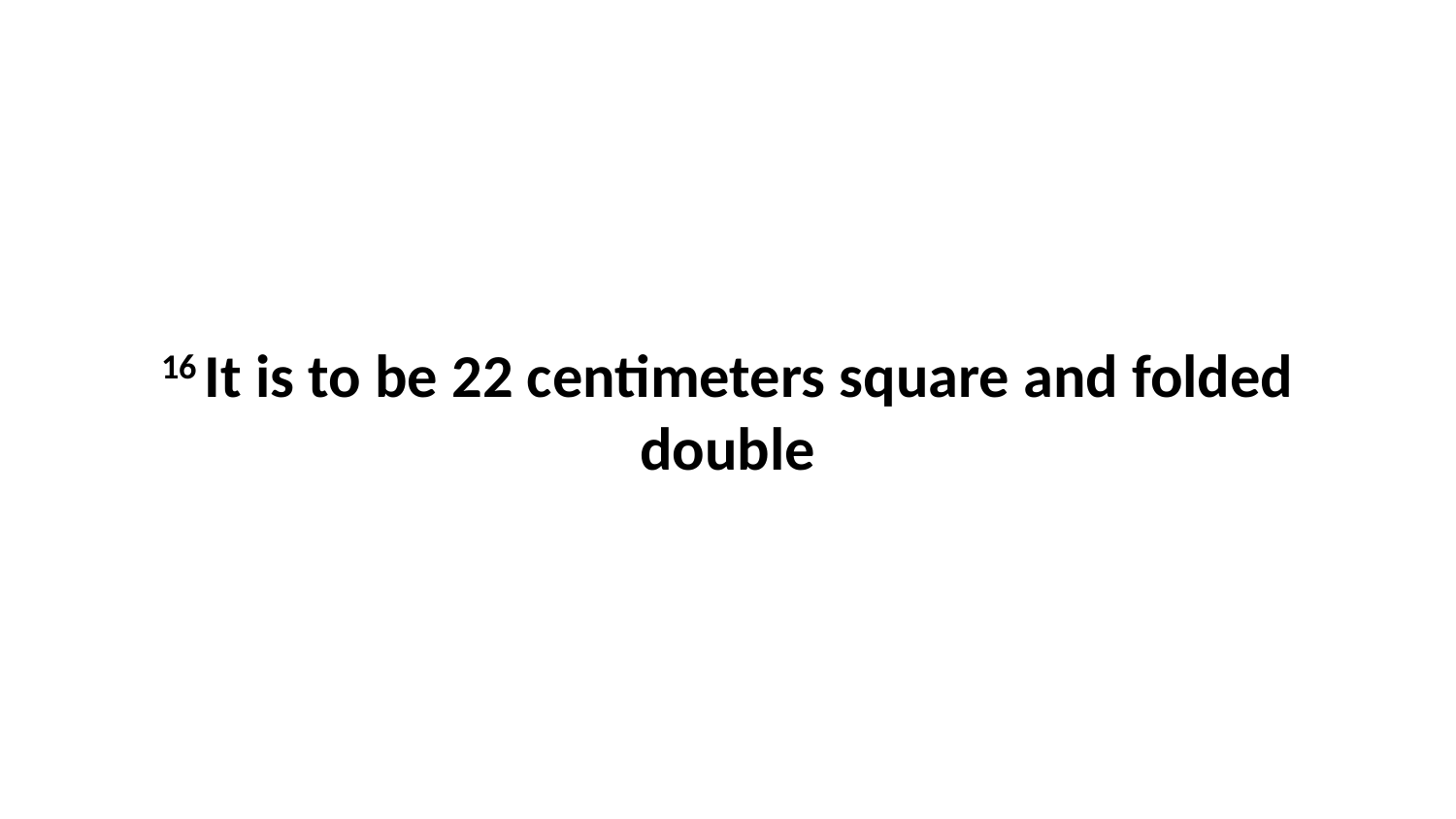

16 It is to be 22 centimeters square and folded double